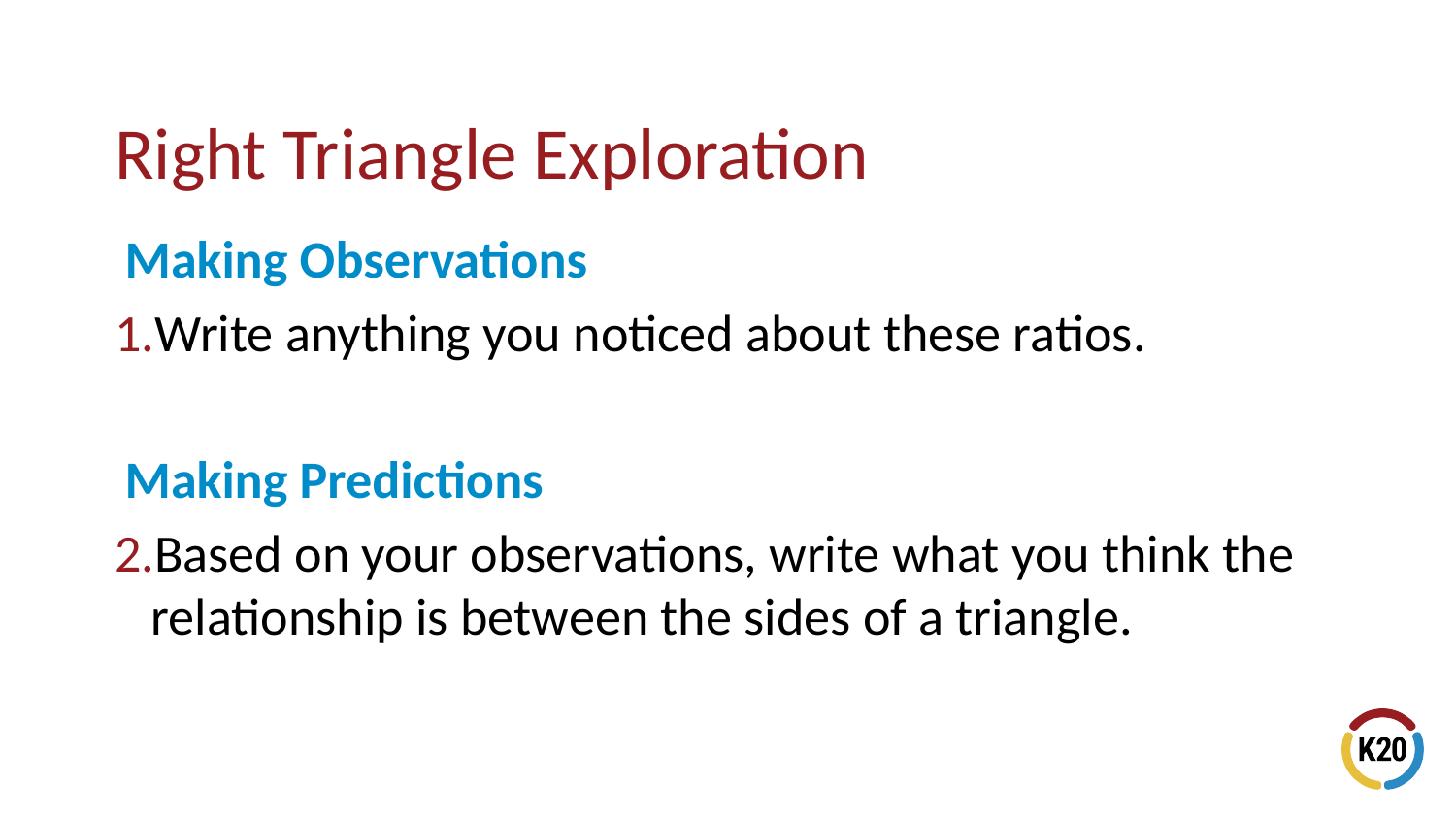

Making Observations
Write anything you noticed about these ratios.

Making Predictions
Based on your observations, write what you think the relationship is between the sides of a triangle.
# Right Triangle Exploration